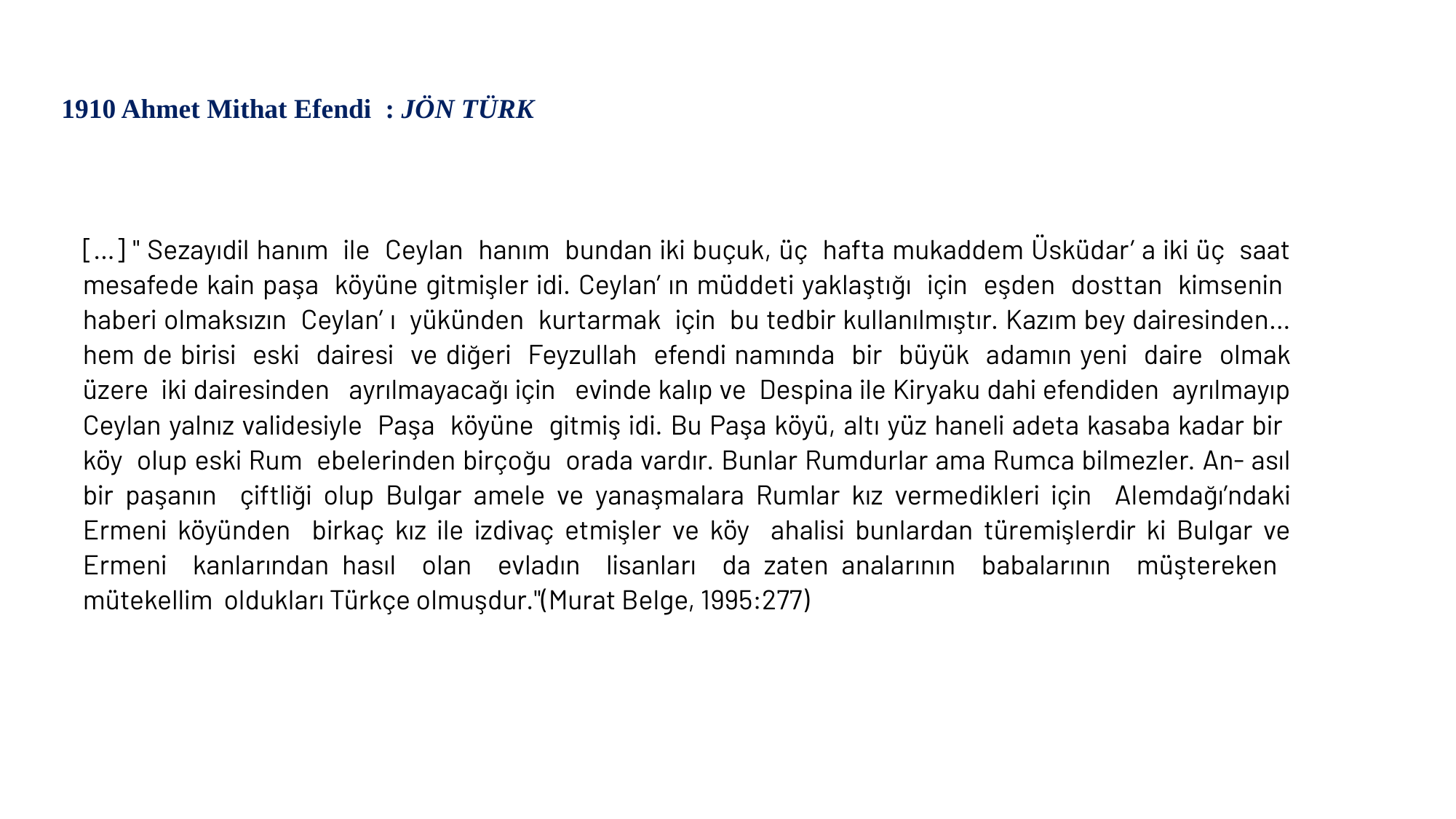

1910 Ahmet Mithat Efendi  : JÖN TÜRK

[…] " Sezayıdil hanım  ile  Ceylan  hanım  bundan iki buçuk, üç  hafta mukaddem Üsküdar’ a iki üç  saat mesafede kain paşa  köyüne gitmişler idi. Ceylan’ ın müddeti yaklaştığı  için  eşden  dosttan  kimsenin  haberi olmaksızın  Ceylan’ ı  yükünden  kurtarmak  için  bu tedbir kullanılmıştır. Kazım bey dairesinden… hem de birisi  eski  dairesi  ve diğeri  Feyzullah  efendi namında  bir  büyük  adamın yeni  daire  olmak üzere  iki dairesinden   ayrılmayacağı için   evinde kalıp ve  Despina ile Kiryaku dahi efendiden  ayrılmayıp Ceylan yalnız validesiyle  Paşa  köyüne  gitmiş idi. Bu Paşa köyü, altı yüz haneli adeta kasaba kadar bir  köy  olup eski Rum  ebelerinden birçoğu  orada vardır. Bunlar Rumdurlar ama Rumca bilmezler. An- asıl bir paşanın  çiftliği olup Bulgar amele ve yanaşmalara Rumlar kız vermedikleri için  Alemdağı’ndaki Ermeni köyünden  birkaç kız ile izdivaç etmişler ve köy  ahalisi bunlardan türemişlerdir ki Bulgar ve Ermeni  kanlarından hasıl  olan  evladın  lisanları  da zaten analarının  babalarının  müştereken  mütekellim  oldukları Türkçe olmuşdur."(Murat Belge, 1995:277)